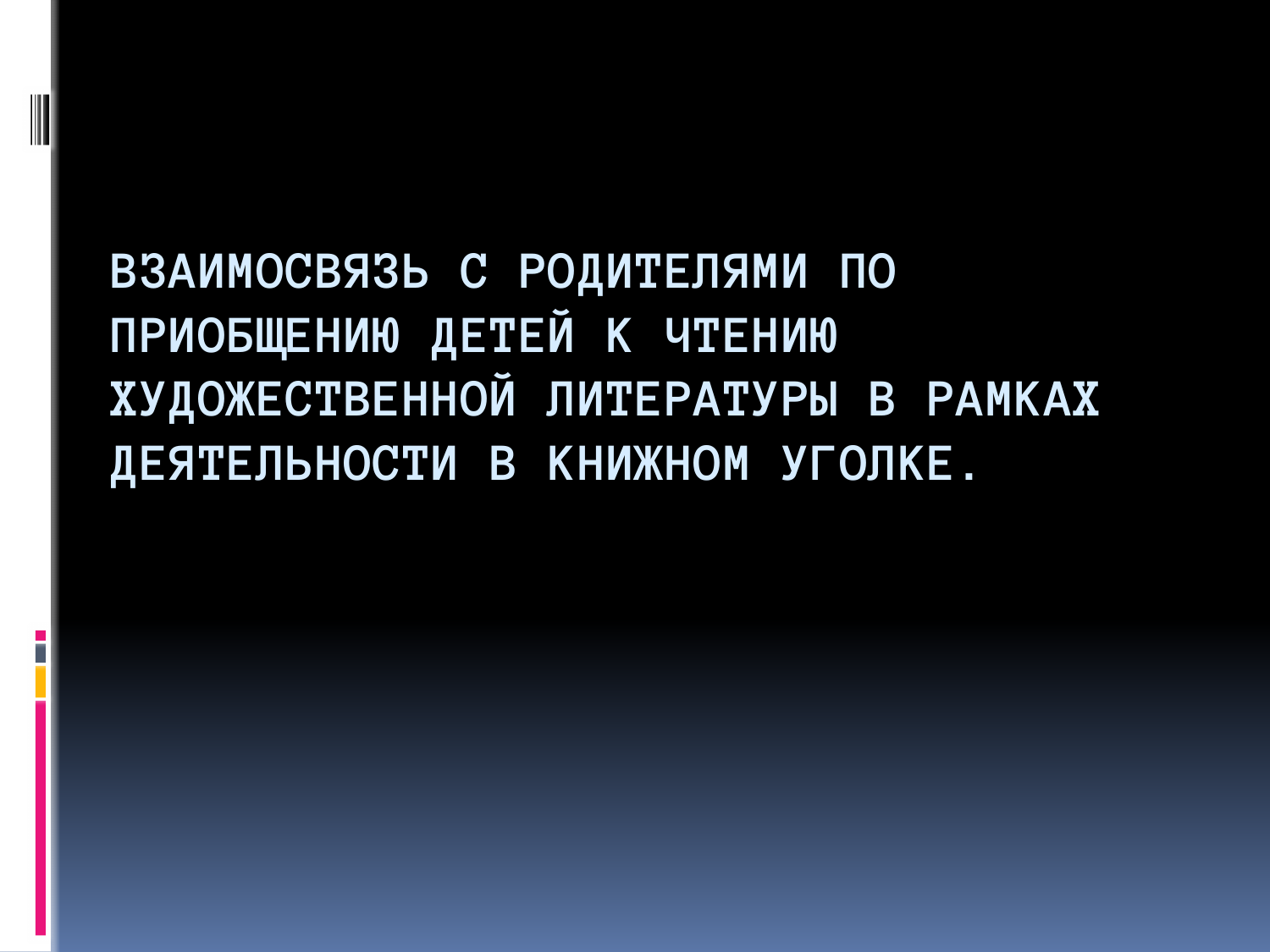

# Взаимосвязь с родителями по приобщению детей к чтению художественной литературы в рамках деятельности в книжном уголке.